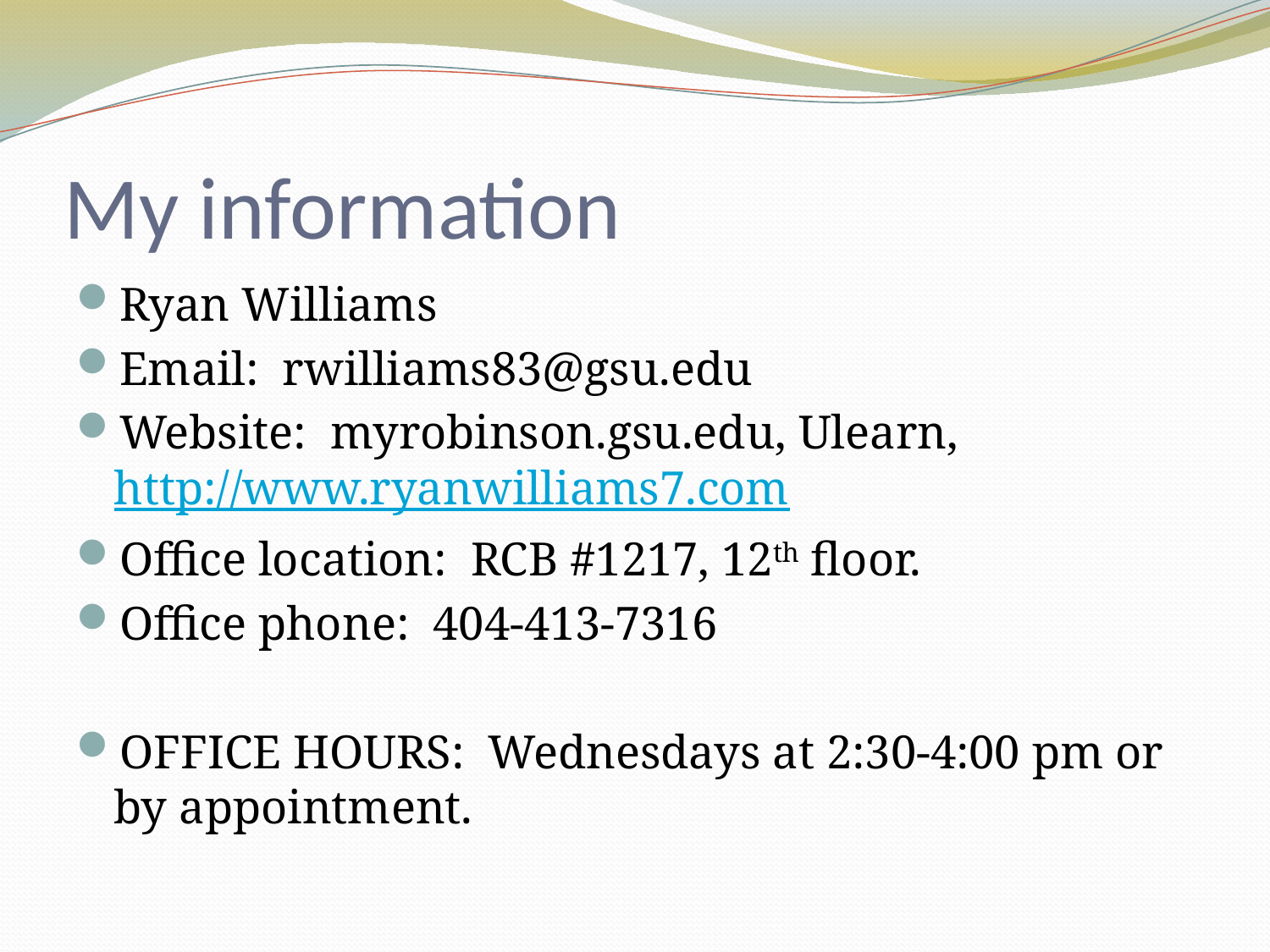

# My information
Ryan Williams
Email:  rwilliams83@gsu.edu
Website:  myrobinson.gsu.edu, Ulearn,  http://www.ryanwilliams7.com
Office location:  RCB #1217, 12th floor.
Office phone:  404-413-7316

OFFICE HOURS:  Wednesdays at 2:30-4:00 pm or by appointment.